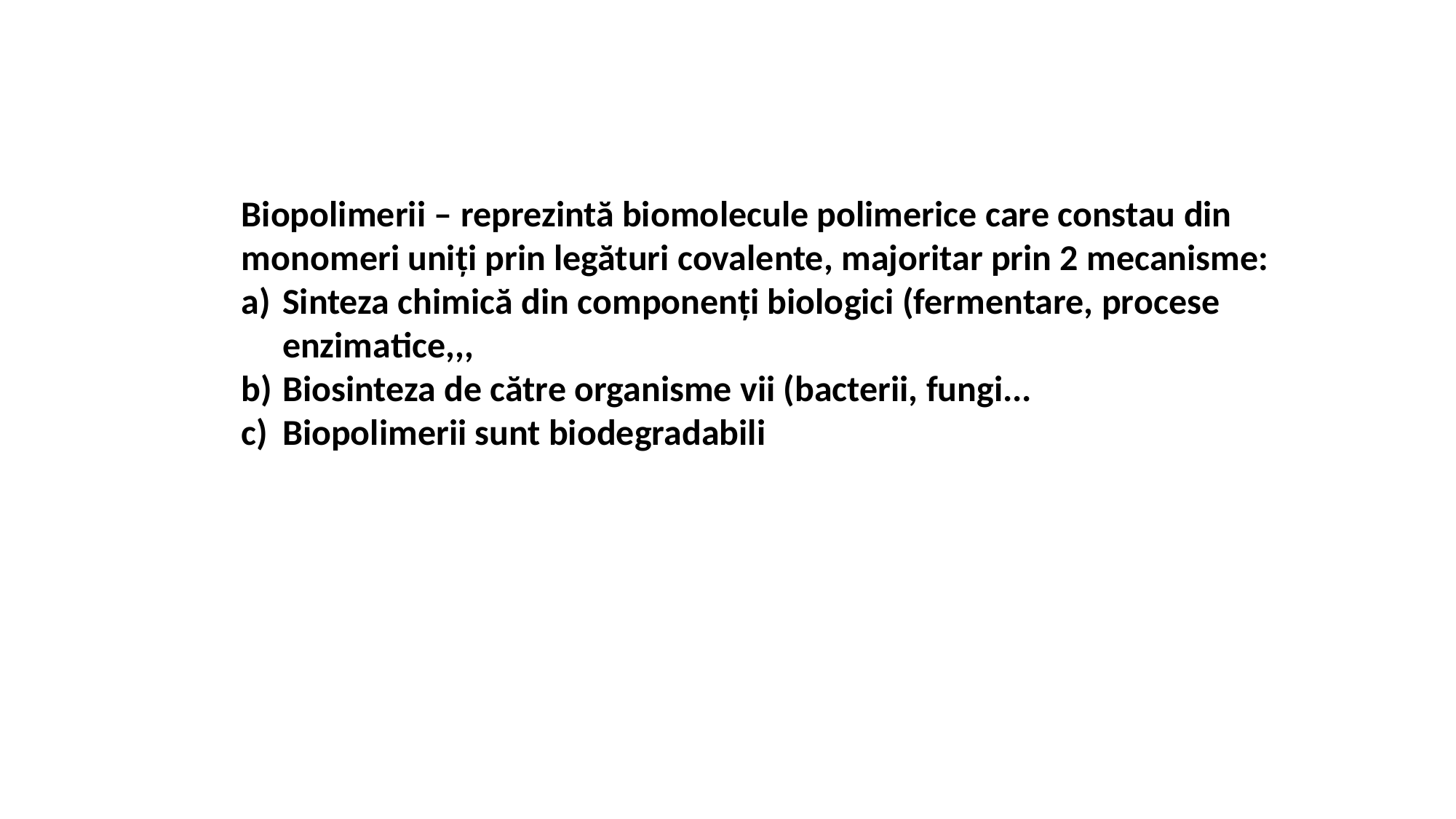

Biopolimerii – reprezintă biomolecule polimerice care constau din monomeri uniți prin legături covalente, majoritar prin 2 mecanisme:
Sinteza chimică din componenți biologici (fermentare, procese enzimatice,,,
Biosinteza de către organisme vii (bacterii, fungi...
Biopolimerii sunt biodegradabili